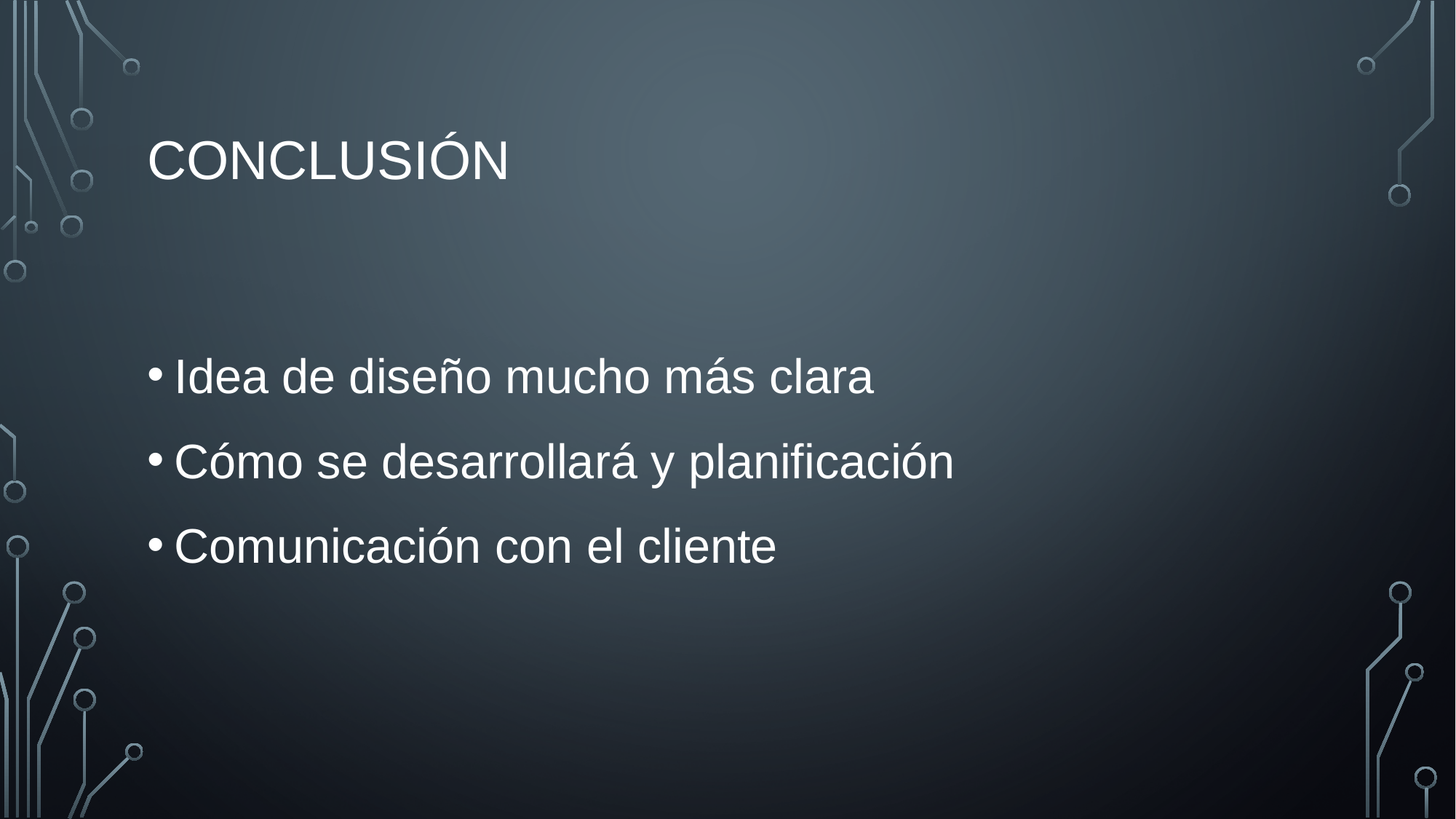

# CONCLUSIÓN

Idea de diseño mucho más clara
Cómo se desarrollará y planificación
Comunicación con el cliente